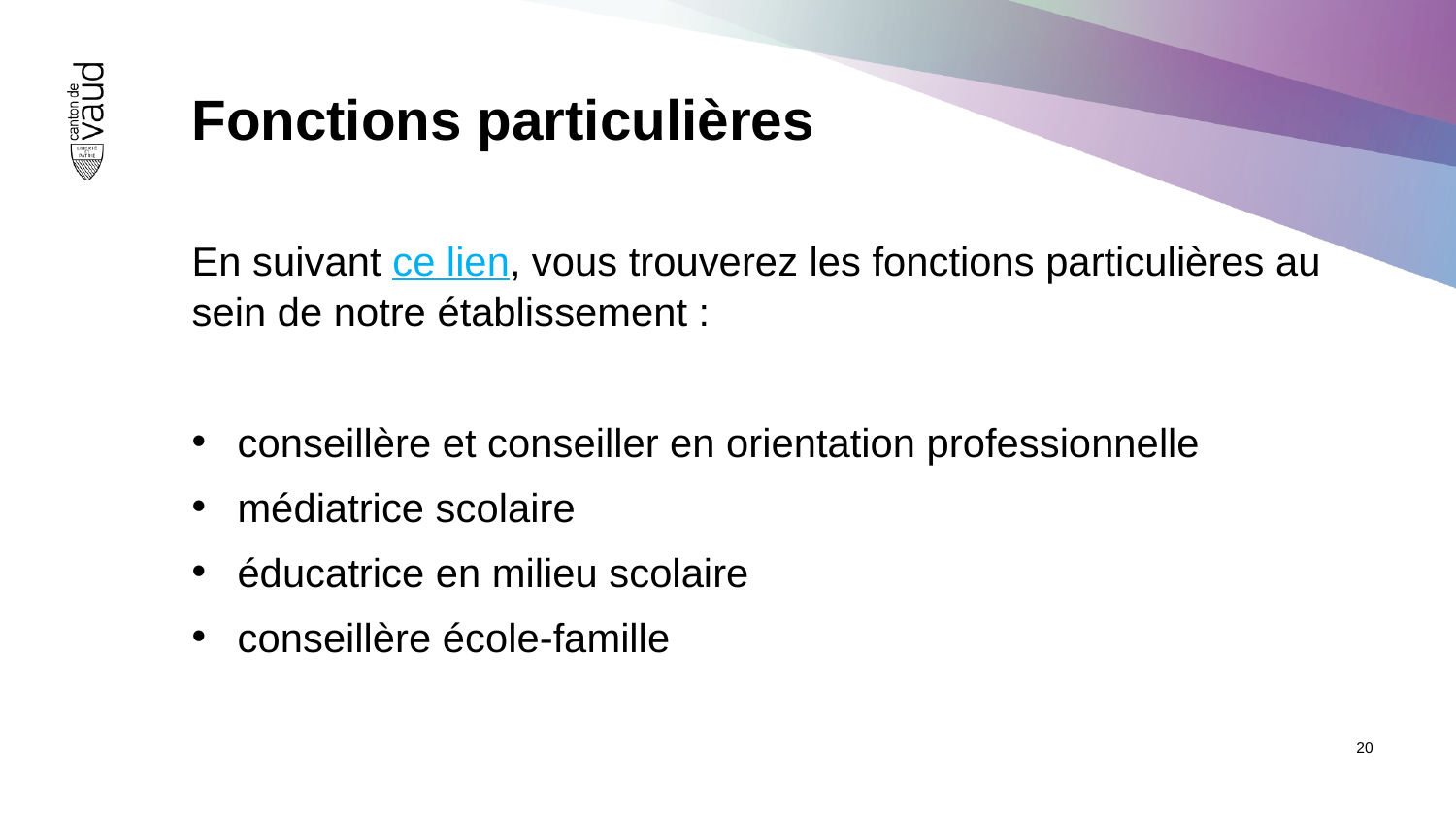

# Fonctions particulières
En suivant ce lien, vous trouverez les fonctions particulières au sein de notre établissement :

conseillère et conseiller en orientation professionnelle
médiatrice scolaire
éducatrice en milieu scolaire
conseillère école-famille
20